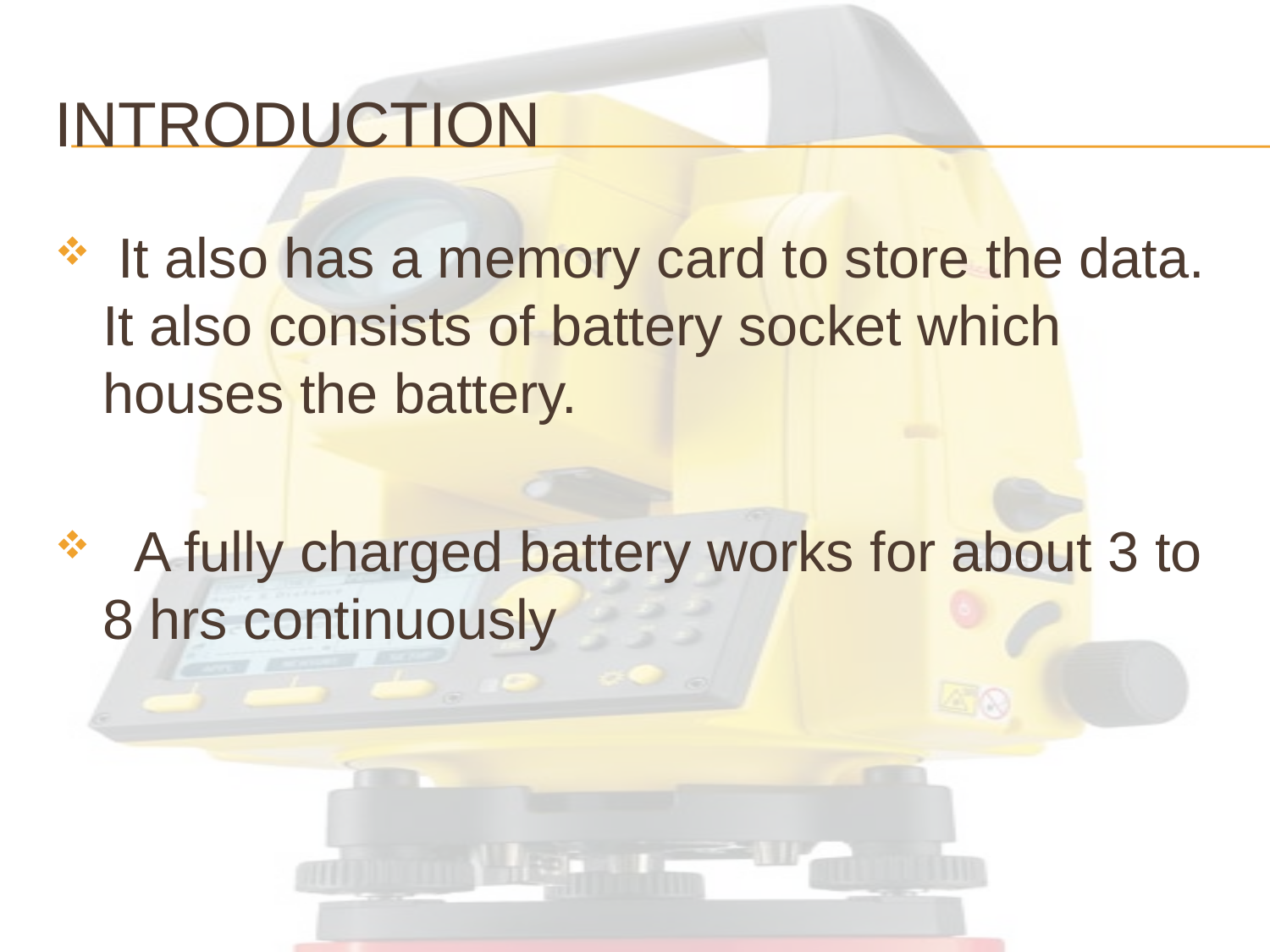

# Introduction
 It also has a memory card to store the data.  It also consists of battery socket which houses the battery.

  A fully charged battery works for about 3 to 8 hrs continuously